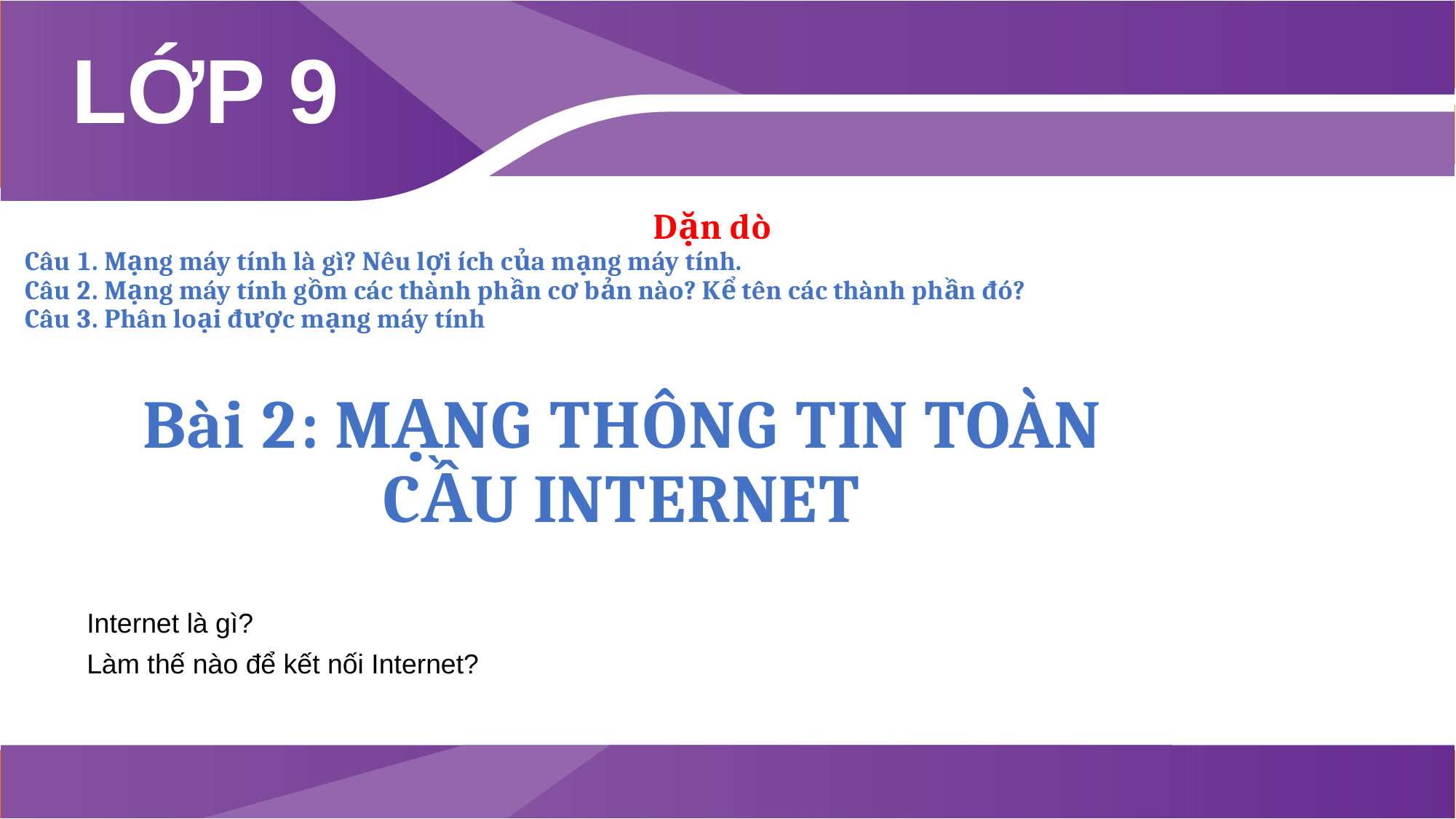

Dặn dò
Câu 1. Mạng máy tính là gì? Nêu lợi ích của mạng máy tính.
Câu 2. Mạng máy tính gồm các thành phần cơ bản nào? Kể tên các thành phần đó?
Câu 3. Phân loại được mạng máy tính
# Bài 2: MẠNG THÔNG TIN TOÀN CẦU INTERNET
Internet là gì?
Làm thế nào để kết nối Internet?